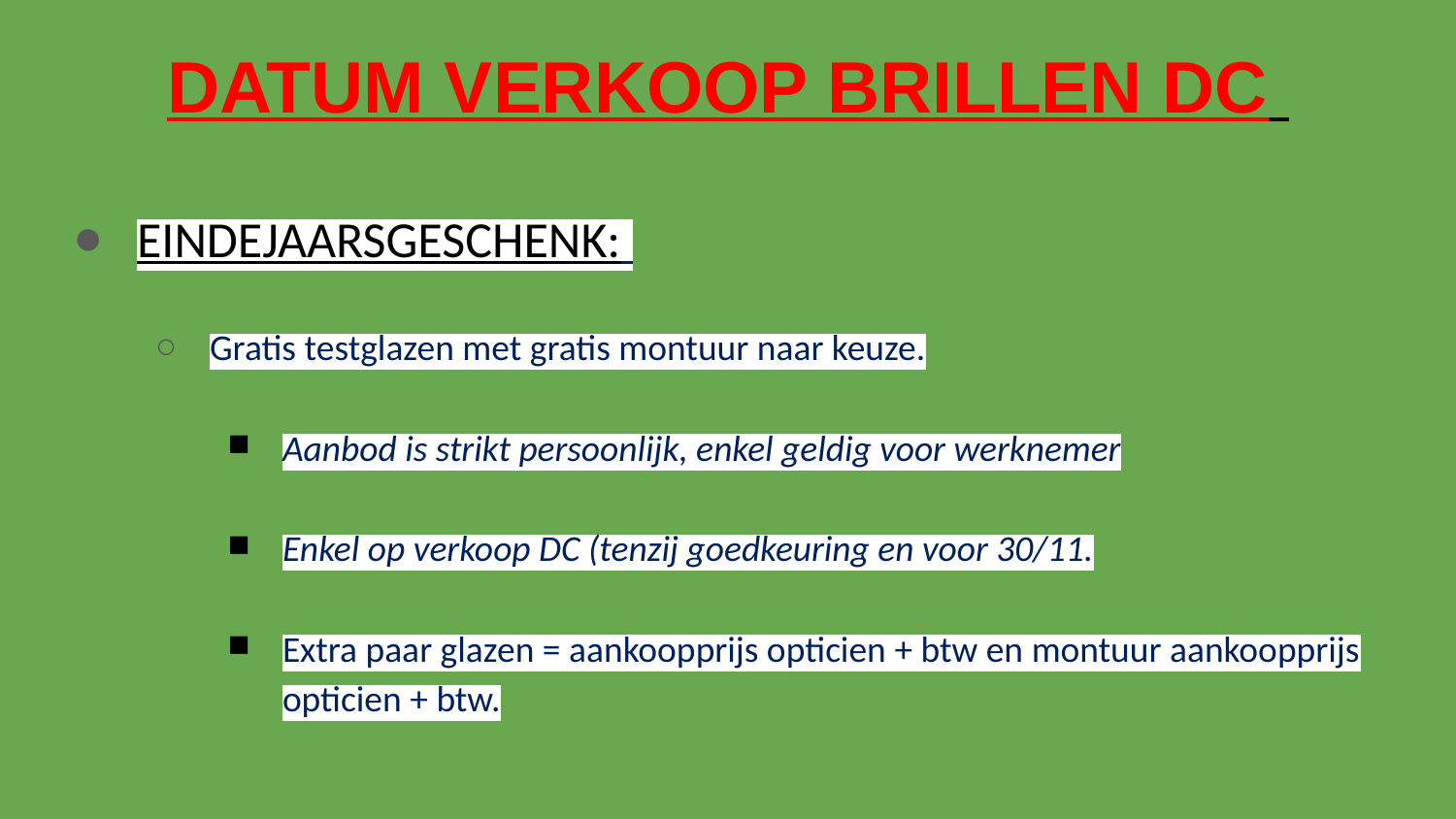

# DATUM VERKOOP BRILLEN DC

EINDEJAARSGESCHENK:

Gratis testglazen met gratis montuur naar keuze.

Aanbod is strikt persoonlijk, enkel geldig voor werknemer

Enkel op verkoop DC (tenzij goedkeuring en voor 30/11.

Extra paar glazen = aankoopprijs opticien + btw en montuur aankoopprijs opticien + btw.